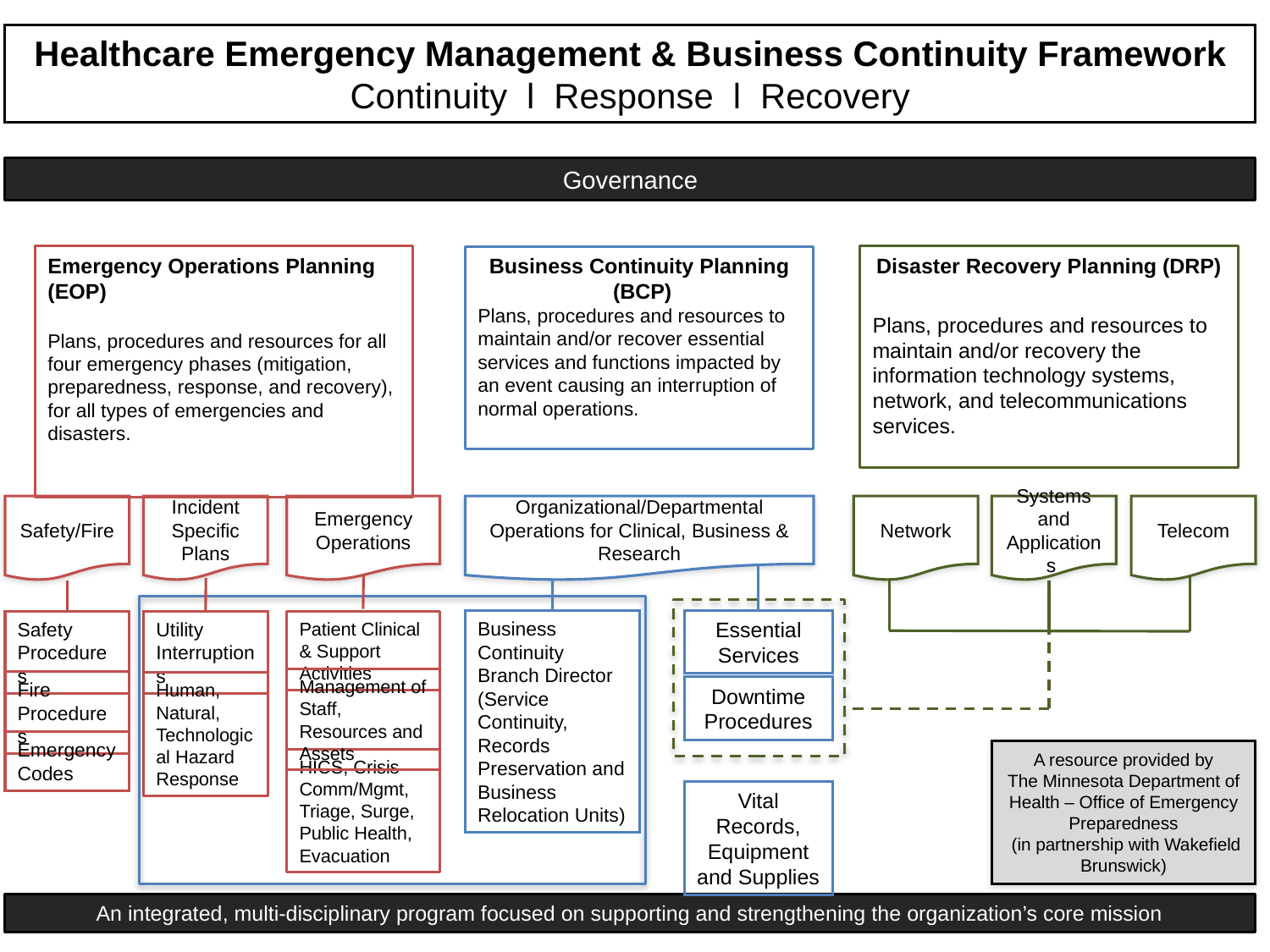

Healthcare Emergency Management & Business Continuity Framework
Continuity  l  Response  l  Recovery
Governance
Emergency Operations Planning (EOP)

Plans, procedures and resources for all four emergency phases (mitigation, preparedness, response, and recovery), for all types of emergencies and disasters.

Disaster Recovery Planning (DRP)

Plans, procedures and resources to maintain and/or recovery the information technology systems, network, and telecommunications services.

Business Continuity Planning
 (BCP)
Plans, procedures and resources to maintain and/or recover essential services and functions impacted by an event causing an interruption of normal operations.

Safety/Fire
Incident Specific Plans
Emergency Operations

Organizational/Departmental Operations for Clinical, Business & Research

Network
Systems and Applications
Telecom

Essential Services
Business Continuity Branch Director (Service Continuity, Records Preservation and Business Relocation Units)
Safety Procedures
Utility Interruptions
Patient Clinical & Support Activities
Management of Staff, Resources and Assets
Fire Procedures
Human, Natural, Technological Hazard Response
Downtime Procedures
Emergency Codes
A resource provided by
The Minnesota Department of Health – Office of Emergency Preparedness
 (in partnership with Wakefield Brunswick)
HICS, Crisis Comm/Mgmt, Triage, Surge, Public Health, Evacuation
Vital Records, Equipment and Supplies
An integrated, multi-disciplinary program focused on supporting and strengthening the organization’s core mission